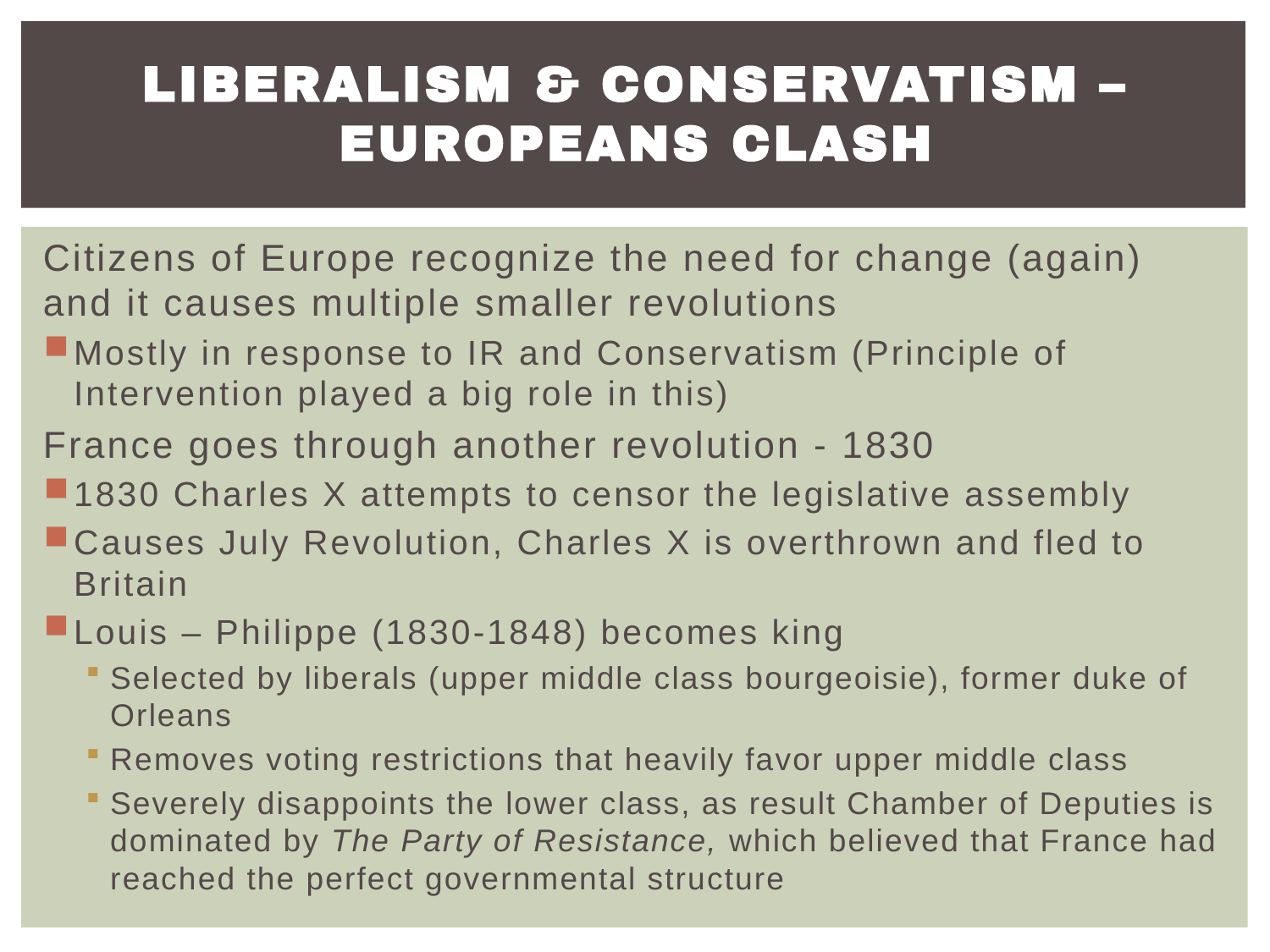

# Liberalism & Conservatism – Europeans Clash
Citizens of Europe recognize the need for change (again) and it causes multiple smaller revolutions
Mostly in response to IR and Conservatism (Principle of Intervention played a big role in this)
France goes through another revolution - 1830
1830 Charles X attempts to censor the legislative assembly
Causes July Revolution, Charles X is overthrown and fled to Britain
Louis – Philippe (1830-1848) becomes king
Selected by liberals (upper middle class bourgeoisie), former duke of Orleans
Removes voting restrictions that heavily favor upper middle class
Severely disappoints the lower class, as result Chamber of Deputies is dominated by The Party of Resistance, which believed that France had reached the perfect governmental structure